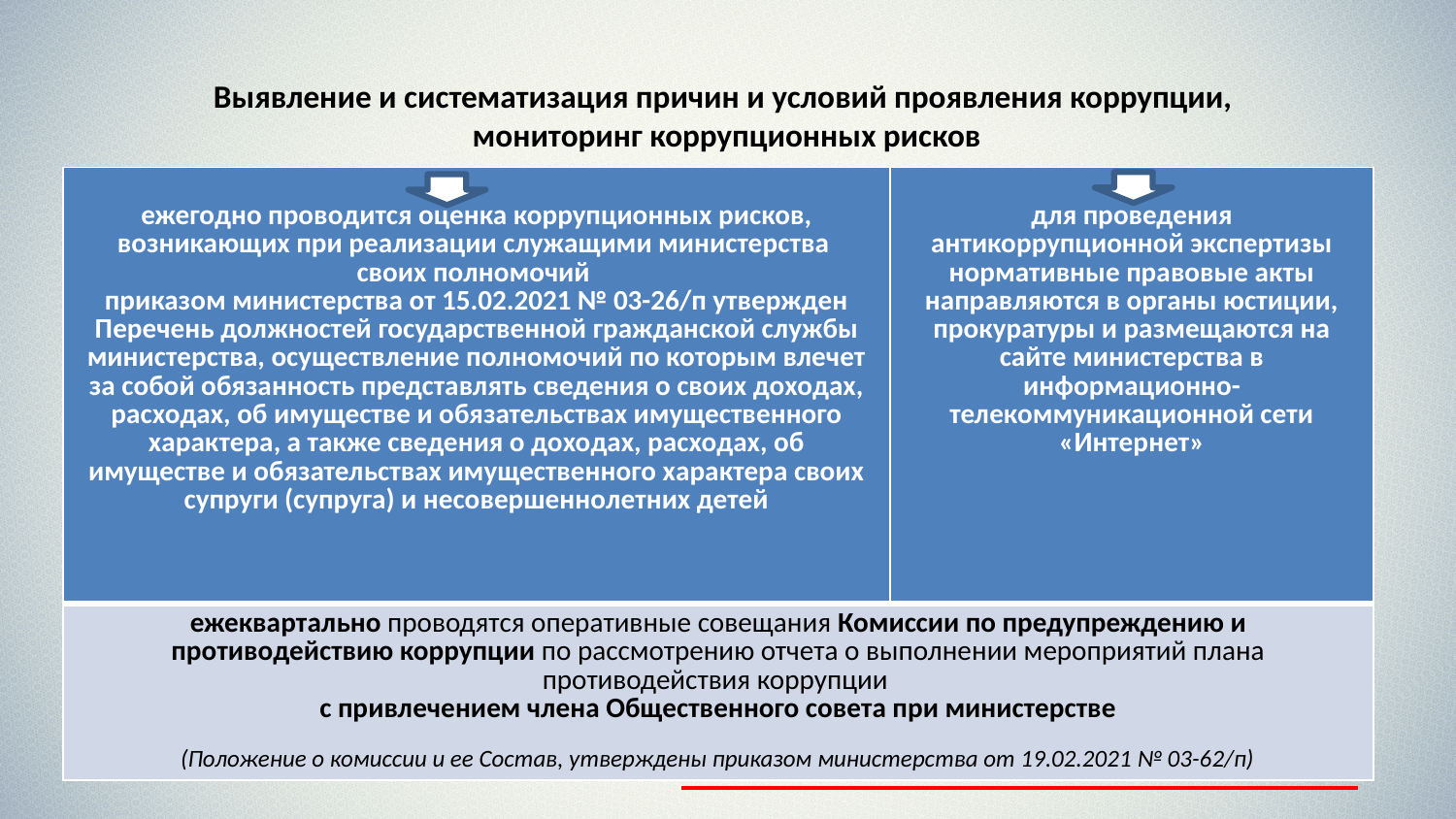

# Выявление и систематизация причин и условий проявления коррупции, мониторинг коррупционных рисков

| ежегодно проводится оценка коррупционных рисков, возникающих при реализации служащими министерства своих полномочий приказом министерства от 15.02.2021 № 03-26/п утвержден Перечень должностей государственной гражданской службы министерства, осуществление полномочий по которым влечет за собой обязанность представлять сведения о своих доходах, расходах, об имуществе и обязательствах имущественного характера, а также сведения о доходах, расходах, об имуществе и обязательствах имущественного характера своих супруги (супруга) и несовершеннолетних детей | для проведения антикоррупционной экспертизы нормативные правовые акты направляются в органы юстиции, прокуратуры и размещаются на сайте министерства в информационно-телекоммуникационной сети «Интернет» |
| --- | --- |
| ежеквартально проводятся оперативные совещания Комиссии по предупреждению и противодействию коррупции по рассмотрению отчета о выполнении мероприятий плана противодействия коррупции с привлечением члена Общественного совета при министерстве (Положение о комиссии и ее Состав, утверждены приказом министерства от 19.02.2021 № 03-62/п) |  |